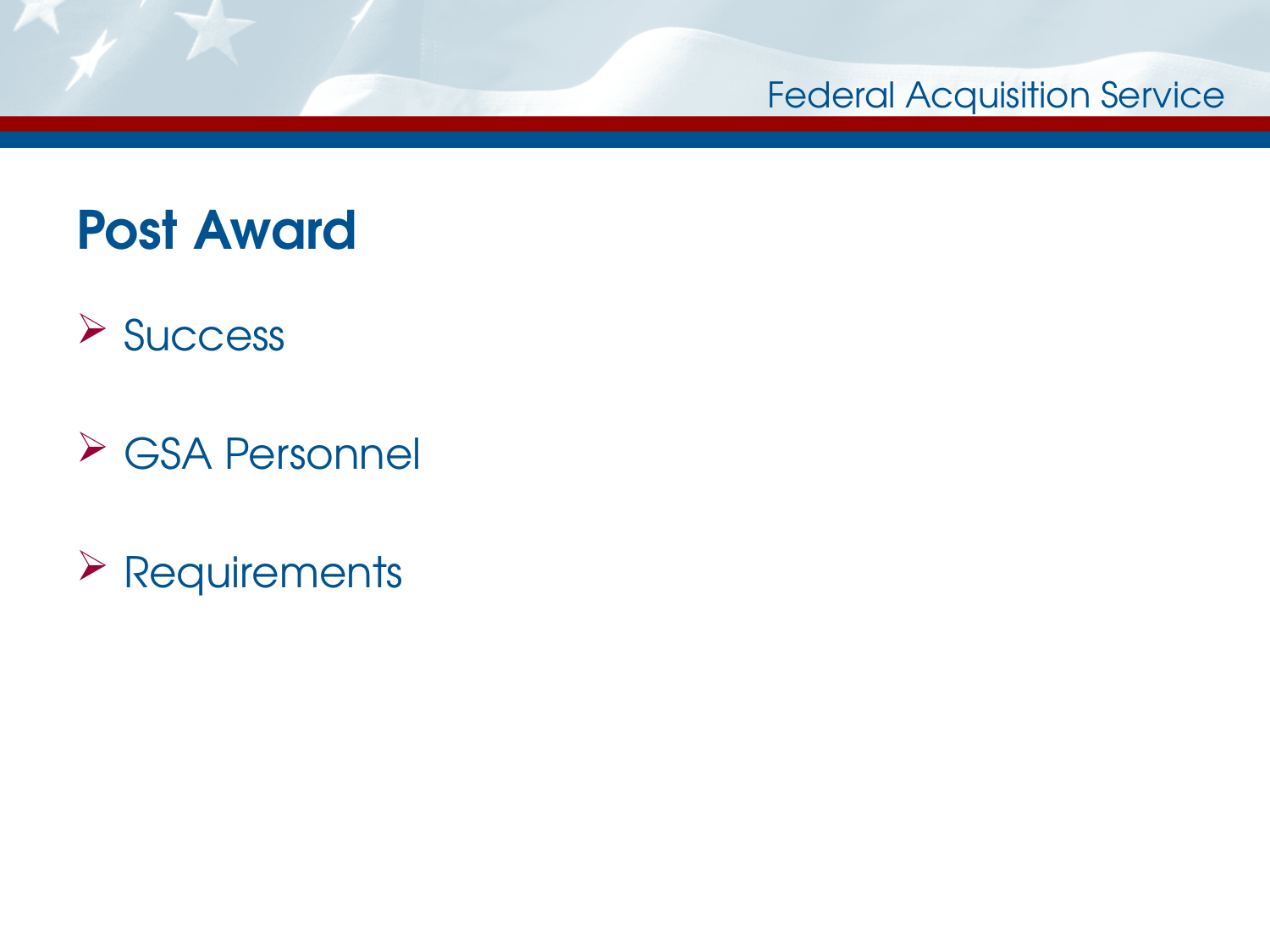

# Post Award
Success

GSA Personnel

Requirements